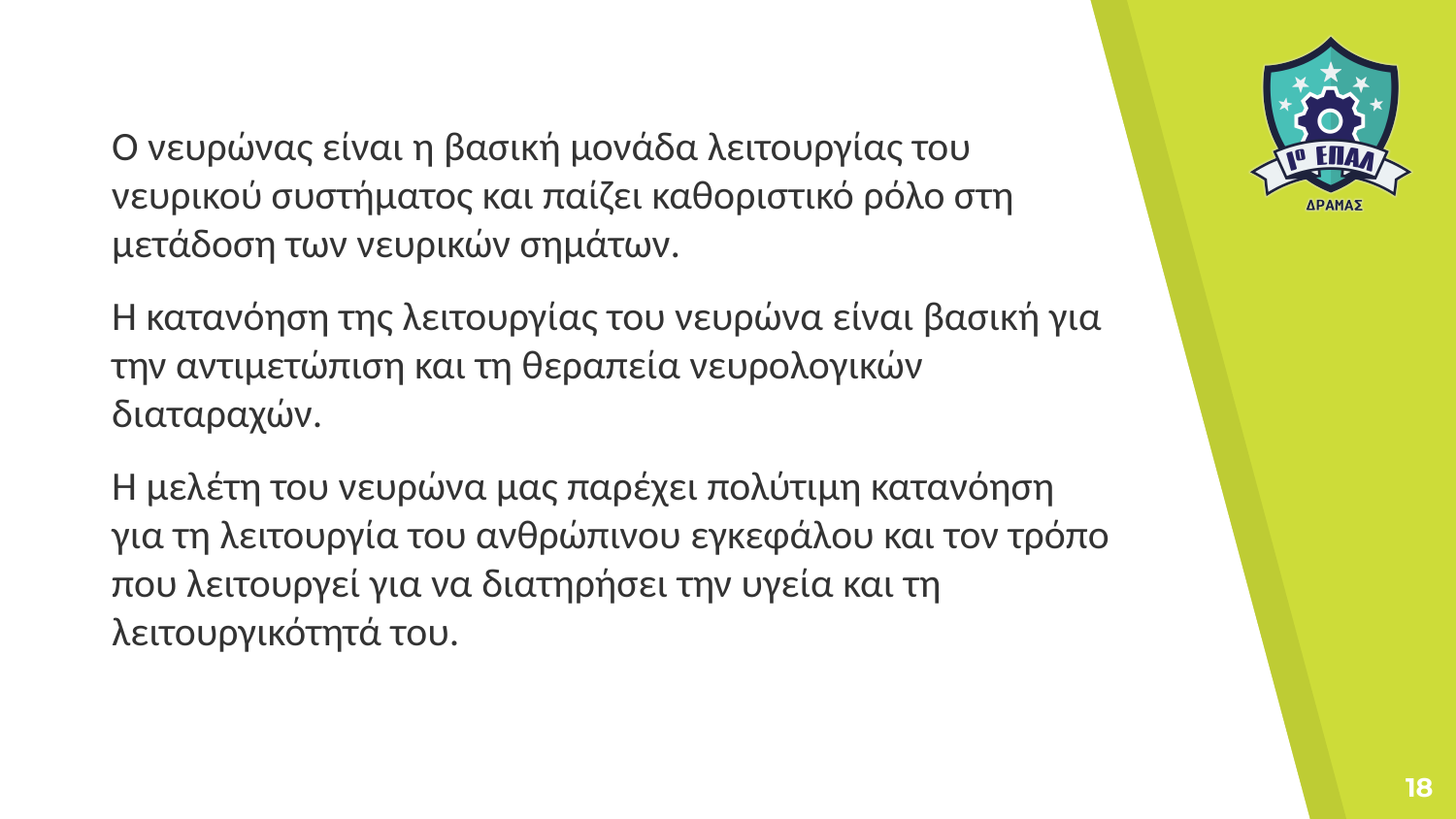

Ο νευρώνας είναι η βασική μονάδα λειτουργίας του νευρικού συστήματος και παίζει καθοριστικό ρόλο στη μετάδοση των νευρικών σημάτων.
Η κατανόηση της λειτουργίας του νευρώνα είναι βασική για την αντιμετώπιση και τη θεραπεία νευρολογικών διαταραχών.
Η μελέτη του νευρώνα μας παρέχει πολύτιμη κατανόηση για τη λειτουργία του ανθρώπινου εγκεφάλου και τον τρόπο που λειτουργεί για να διατηρήσει την υγεία και τη λειτουργικότητά του.
18